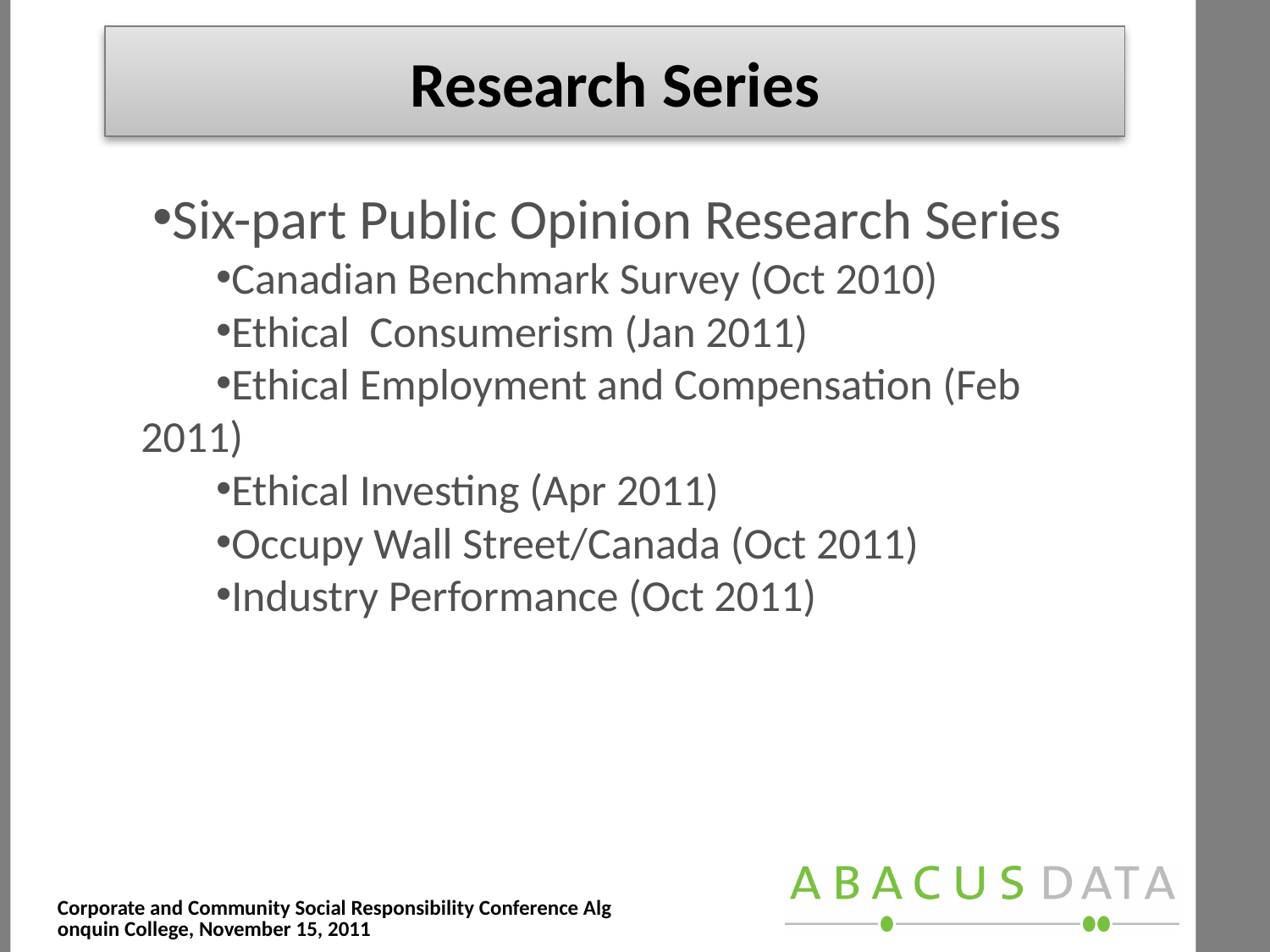

Research Series
#
Six-part Public Opinion Research Series
Canadian Benchmark Survey (Oct 2010)
Ethical  Consumerism (Jan 2011)
Ethical Employment and Compensation (Feb 2011)
Ethical Investing (Apr 2011)
Occupy Wall Street/Canada (Oct 2011)
Industry Performance (Oct 2011)

Corporate and Community Social Responsibility Conference Algonquin College, November 15, 2011